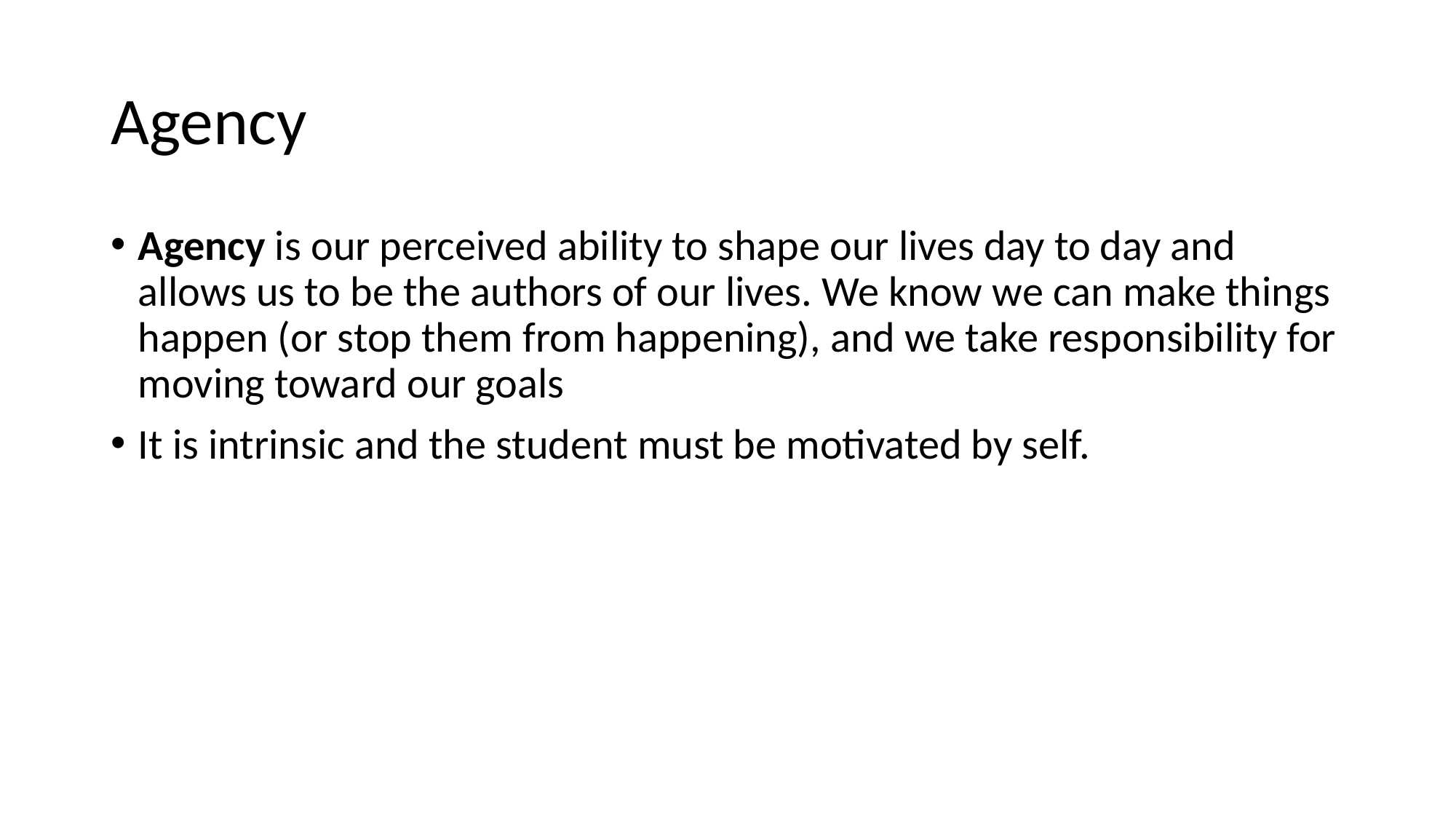

# Agency
Agency is our perceived ability to shape our lives day to day and allows us to be the authors of our lives. We know we can make things happen (or stop them from happening), and we take responsibility for moving toward our goals
It is intrinsic and the student must be motivated by self.